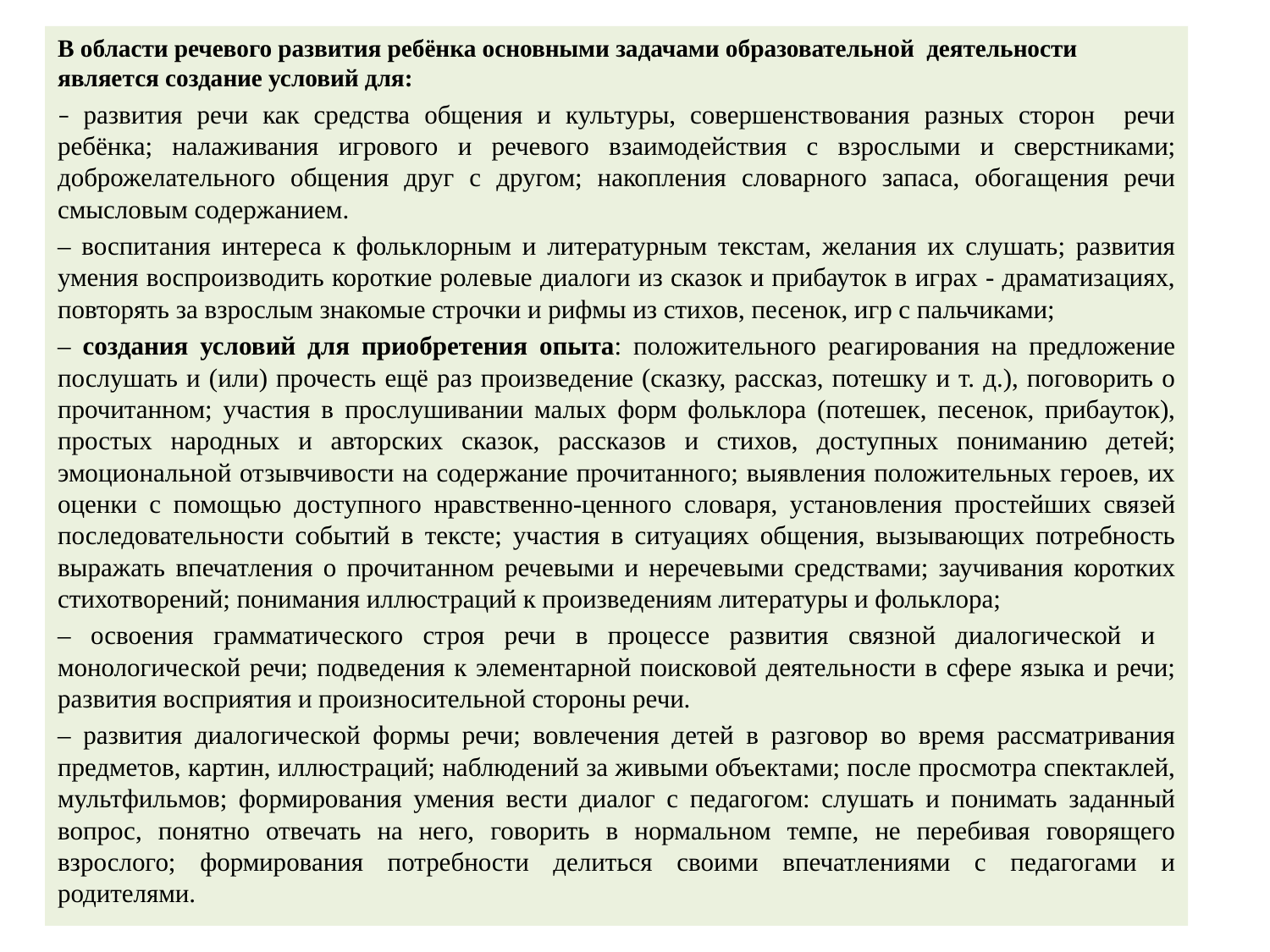

В области речевого развития ребёнка основными задачами образовательной  деятельности является создание условий для:
– развития речи как средства общения и культуры, совершенствования разных сторон  речи ребёнка; налаживания игрового и речевого взаимодействия с взрослыми и сверстниками; доброжелательного общения друг с другом; накопления словарного запаса, обогащения речи смысловым содержанием.
– воспитания интереса к фольклорным и литературным текстам, желания их слушать; развития умения воспроизводить короткие ролевые диалоги из сказок и прибауток в играх - драматизациях, повторять за взрослым знакомые строчки и рифмы из стихов, песенок, игр с пальчиками;
– создания условий для приобретения опыта: положительного реагирования на предложение послушать и (или) прочесть ещё раз произведение (сказку, рассказ, потешку и т. д.), поговорить о прочитанном; участия в прослушивании малых форм фольклора (потешек, песенок, прибауток), простых народных и авторских сказок, рассказов и стихов, доступных пониманию детей; эмоциональной отзывчивости на содержание прочитанного; выявления положительных героев, их оценки с помощью доступного нравственно-ценного словаря, установления простейших связей последовательности событий в тексте; участия в ситуациях общения, вызывающих потребность выражать впечатления о прочитанном речевыми и неречевыми средствами; заучивания коротких стихотворений; понимания иллюстраций к произведениям литературы и фольклора;
– освоения грамматического строя речи в процессе развития связной диалогической и  монологической речи; подведения к элементарной поисковой деятельности в сфере языка и речи; развития восприятия и произносительной стороны речи.
– развития диалогической формы речи; вовлечения детей в разговор во время рассматривания предметов, картин, иллюстраций; наблюдений за живыми объектами; после просмотра спектаклей, мультфильмов; формирования умения вести диалог с педагогом: слушать и понимать заданный вопрос, понятно отвечать на него, говорить в нормальном темпе, не перебивая говорящего взрослого; формирования потребности делиться своими впечатлениями с педагогами и родителями.